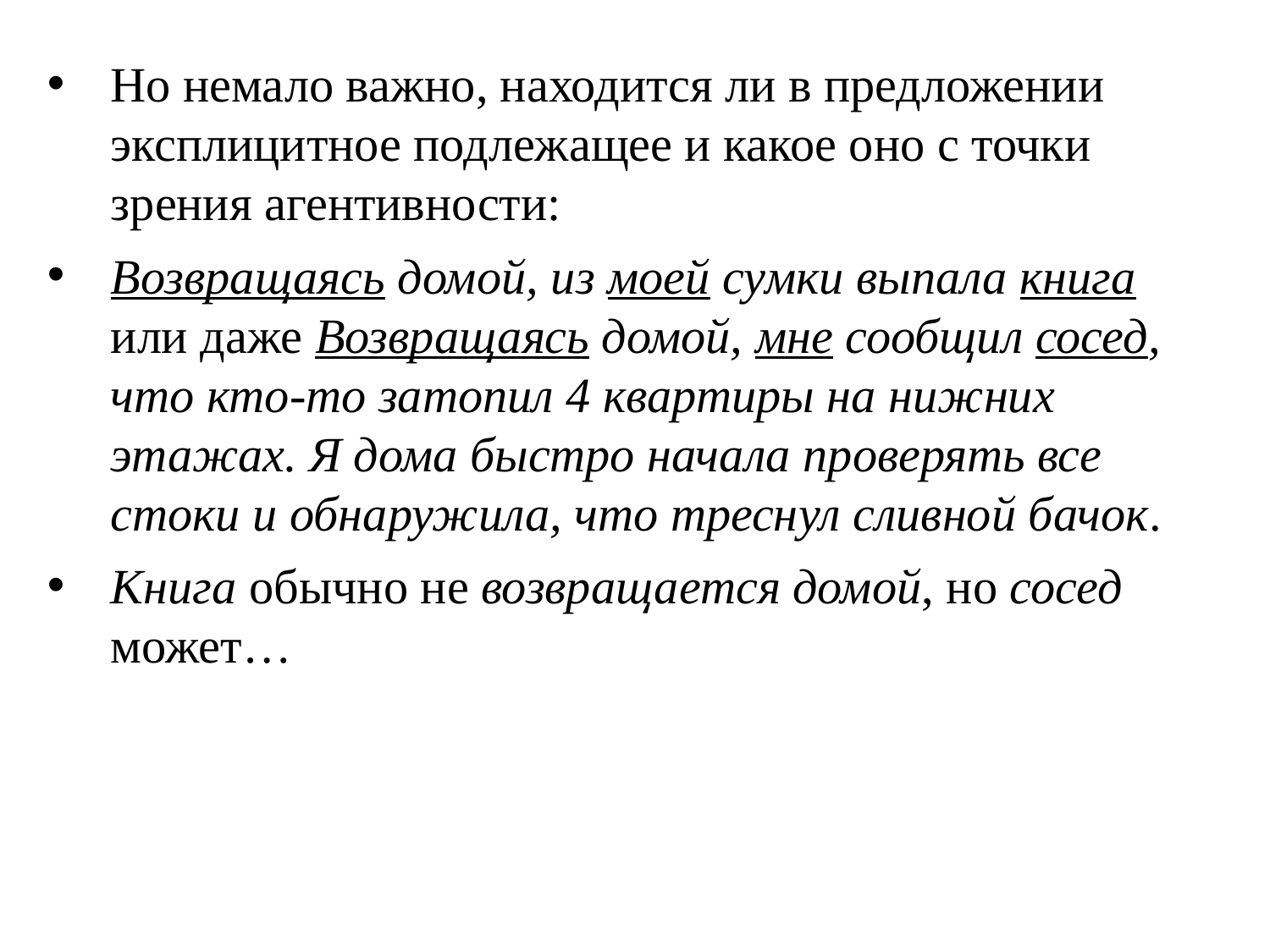

Но немало важно, находится ли в предложении эксплицитное подлежащее и какое оно с точки зрения агентивности:
Возвращаясь домой, из моей сумки выпала книга или даже Возвращаясь домой, мне сообщил сосед, что кто-то затопил 4 квартиры на нижних этажах. Я дома быстро начала проверять все стоки и обнаружила, что треснул сливной бачок.
Книга обычно не возвращается домой, но сосед может…